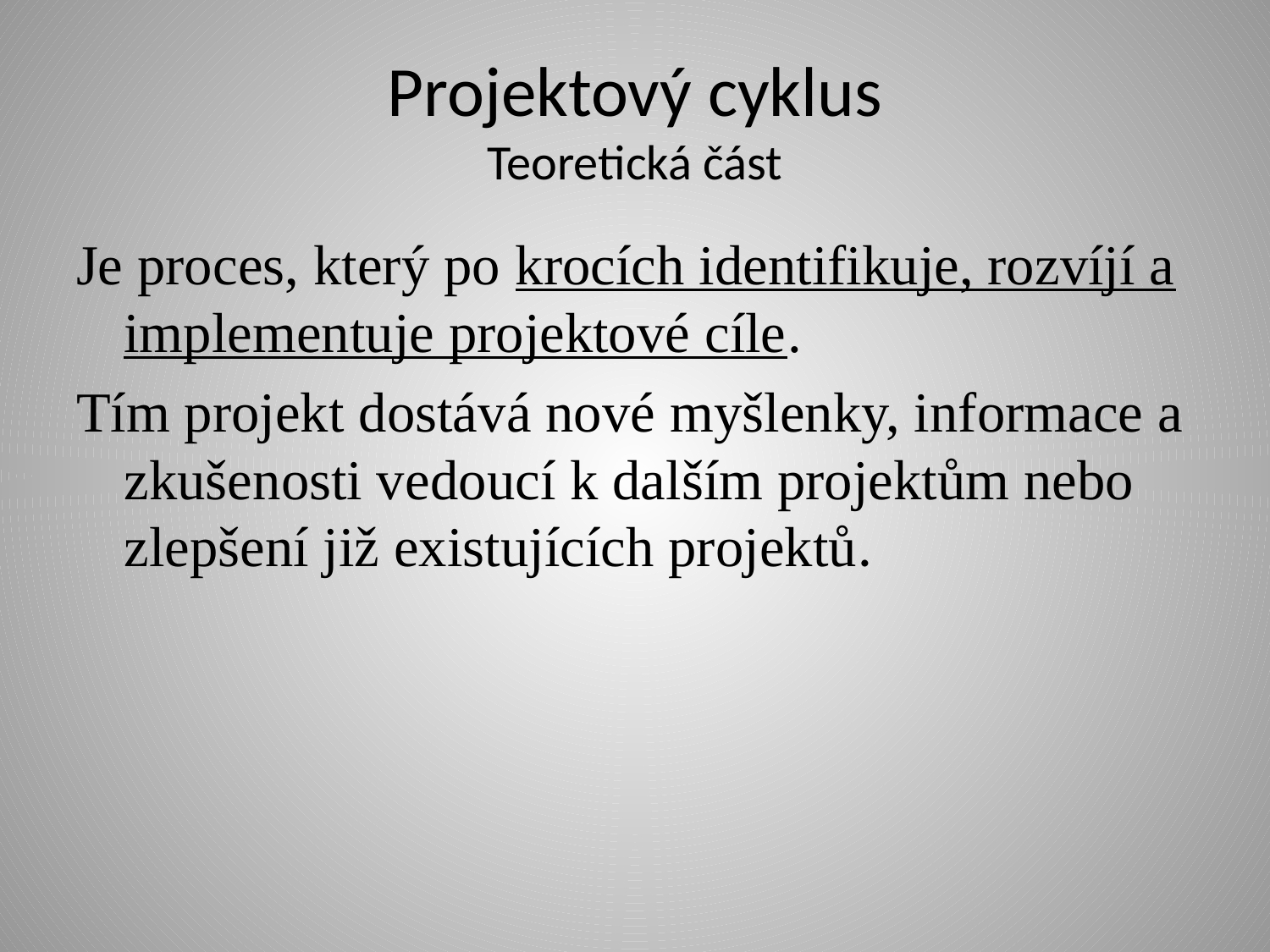

# Projektový cyklus Teoretická část
Je proces, který po krocích identifikuje, rozvíjí a implementuje projektové cíle.
Tím projekt dostává nové myšlenky, informace a zkušenosti vedoucí k dalším projektům nebo zlepšení již existujících projektů.